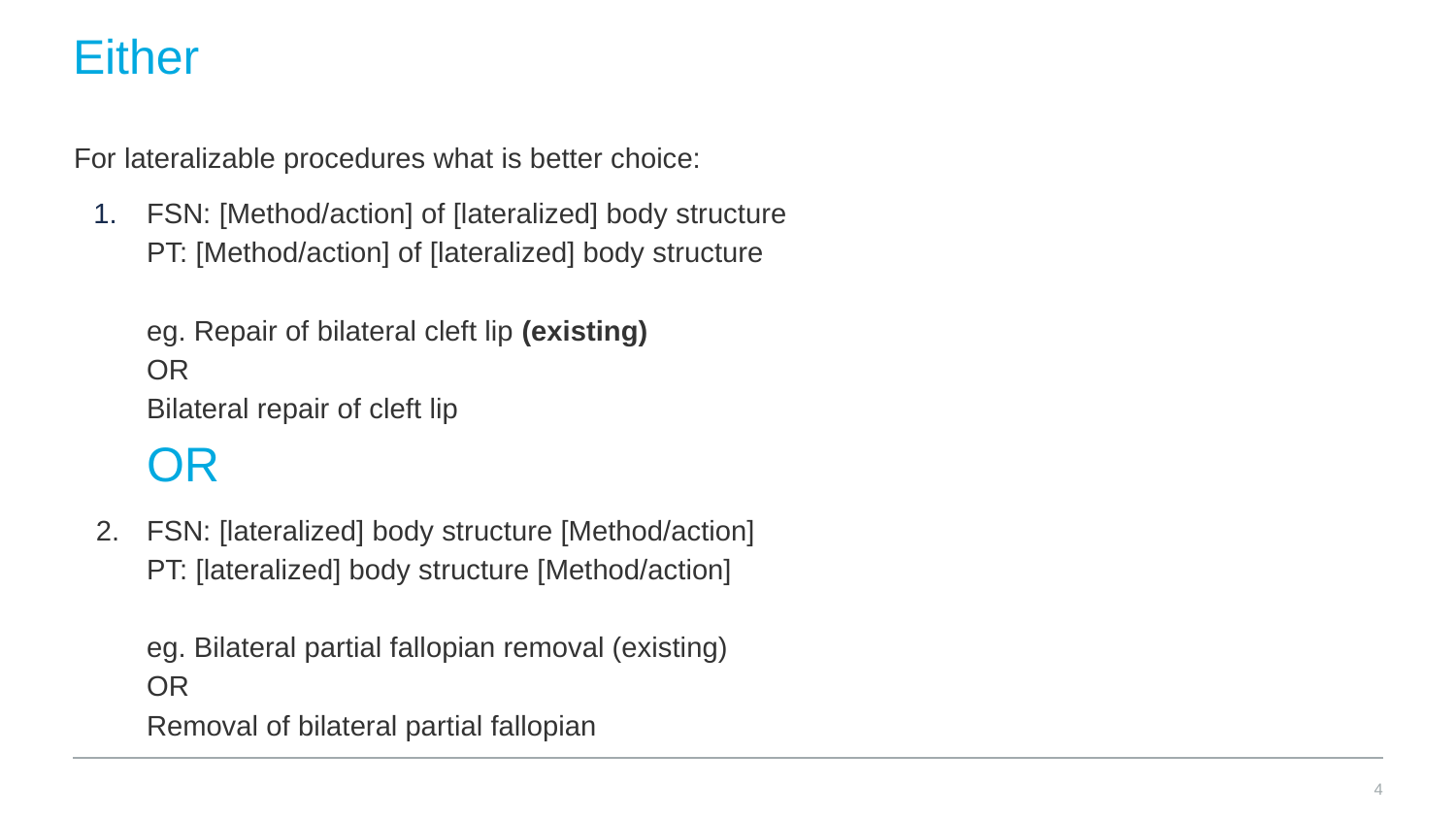

# Either

For lateralizable procedures what is better choice:
FSN: [Method/action] of [lateralized] body structure
PT: [Method/action] of [lateralized] body structure
eg. Repair of bilateral cleft lip (existing)
OR
Bilateral repair of cleft lip
OR
FSN: [lateralized] body structure [Method/action]
PT: [lateralized] body structure [Method/action]
eg. Bilateral partial fallopian removal (existing)
OR
Removal of bilateral partial fallopian

4